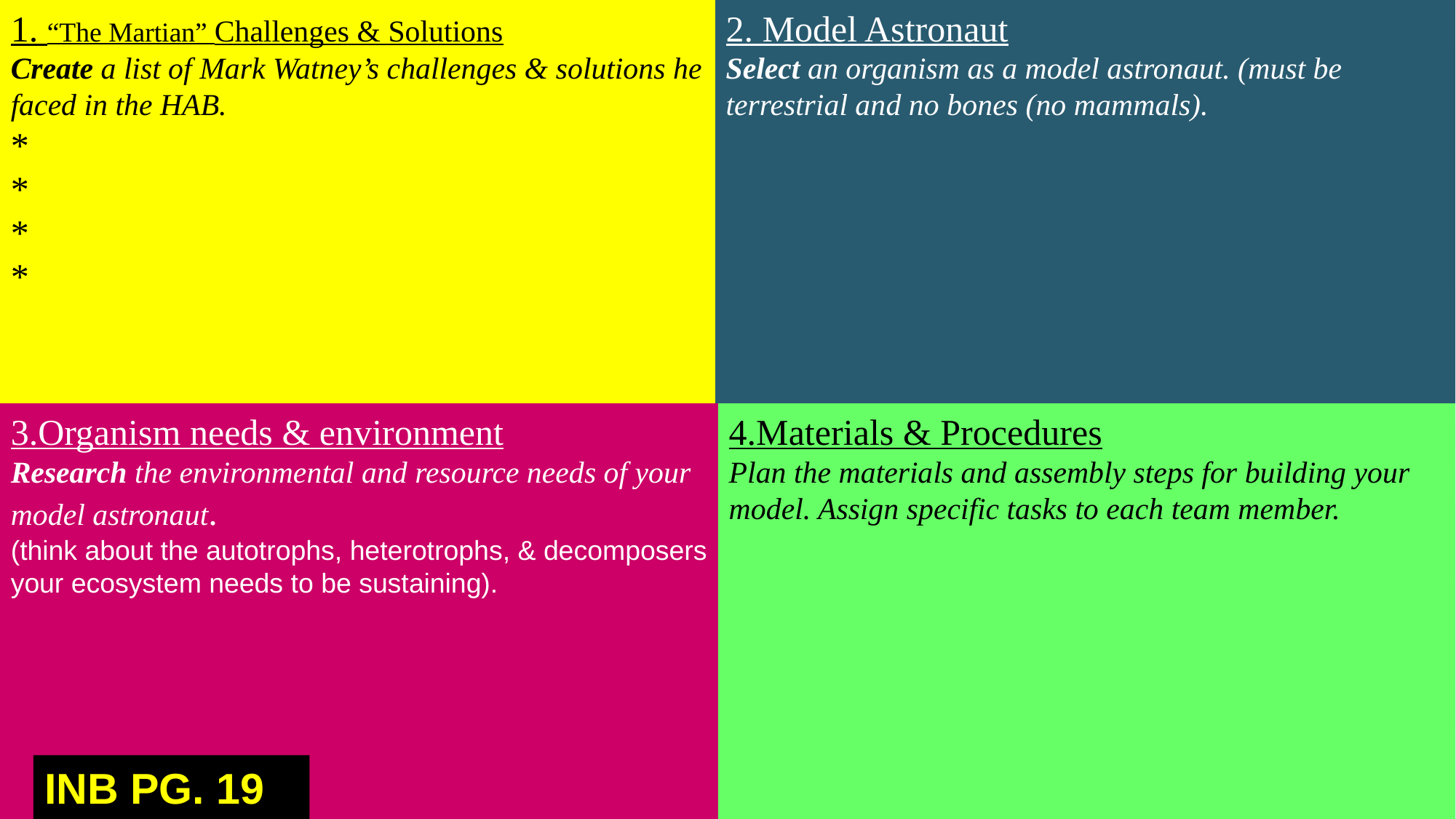

2. Model Astronaut
Select an organism as a model astronaut. (must be terrestrial and no bones (no mammals).

1. “The Martian” Challenges & Solutions
Create a list of Mark Watney’s challenges & solutions he faced in the HAB.
*
*
*
*

3.Organism needs & environment
Research the environmental and resource needs of your model astronaut.
(think about the autotrophs, heterotrophs, & decomposers your ecosystem needs to be sustaining).

4.Materials & Procedures
Plan the materials and assembly steps for building your model. Assign specific tasks to each team member.

# INB PG. 19